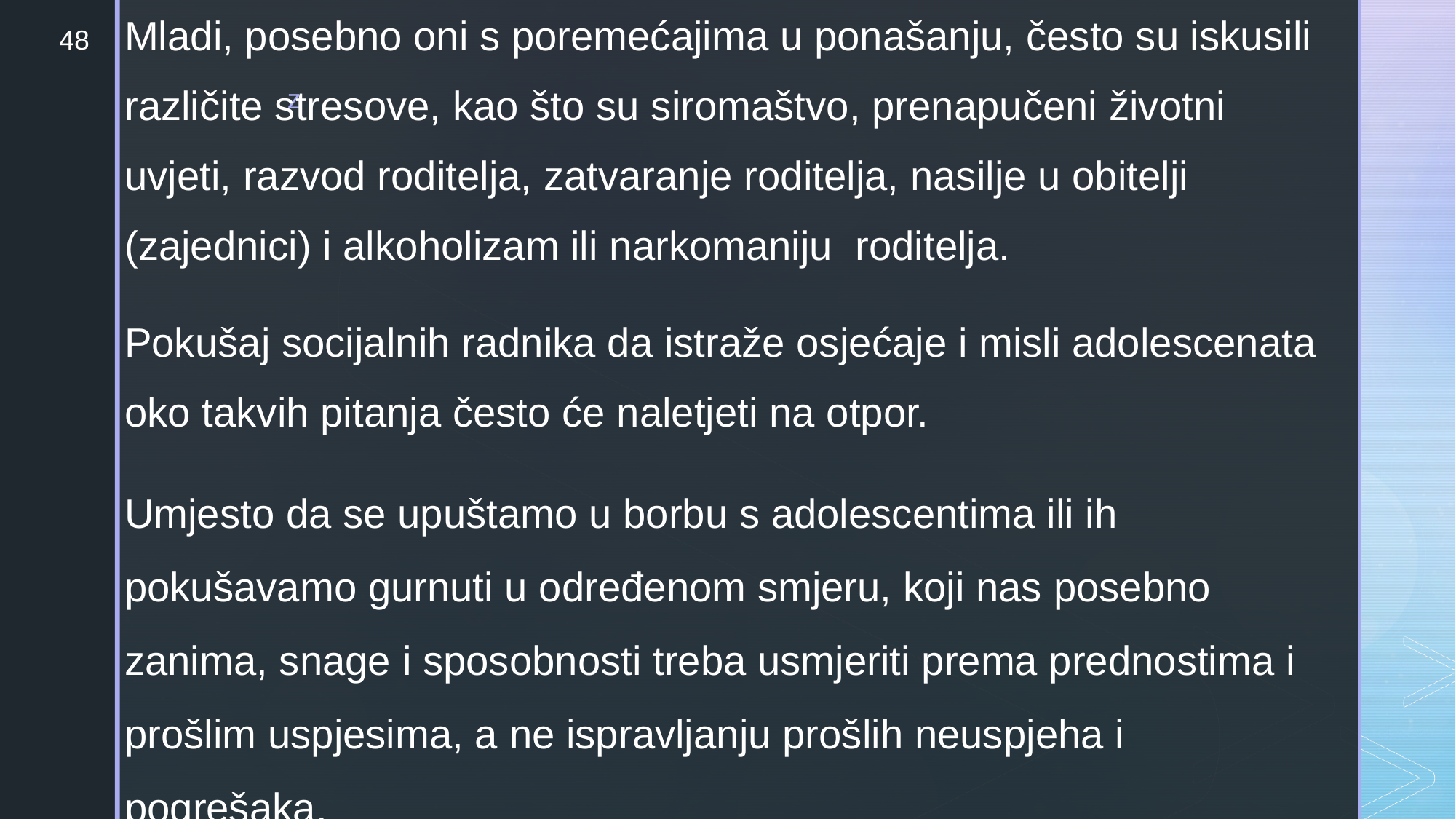

Mladi, posebno oni s poremećajima u ponašanju, često su iskusili različite stresove, kao što su siromaštvo, prenapučeni životni uvjeti, razvod roditelja, zatvaranje roditelja, nasilje u obitelji (zajednici) i alkoholizam ili narkomaniju  roditelja.
Pokušaj socijalnih radnika da istraže osjećaje i misli adolescenata oko takvih pitanja često će naletjeti na otpor.
Umjesto da se upuštamo u borbu s adolescentima ili ih pokušavamo gurnuti u određenom smjeru, koji nas posebno zanima, snage i sposobnosti treba usmjeriti prema prednostima i prošlim uspjesima, a ne ispravljanju prošlih neuspjeha i pogrešaka.
48